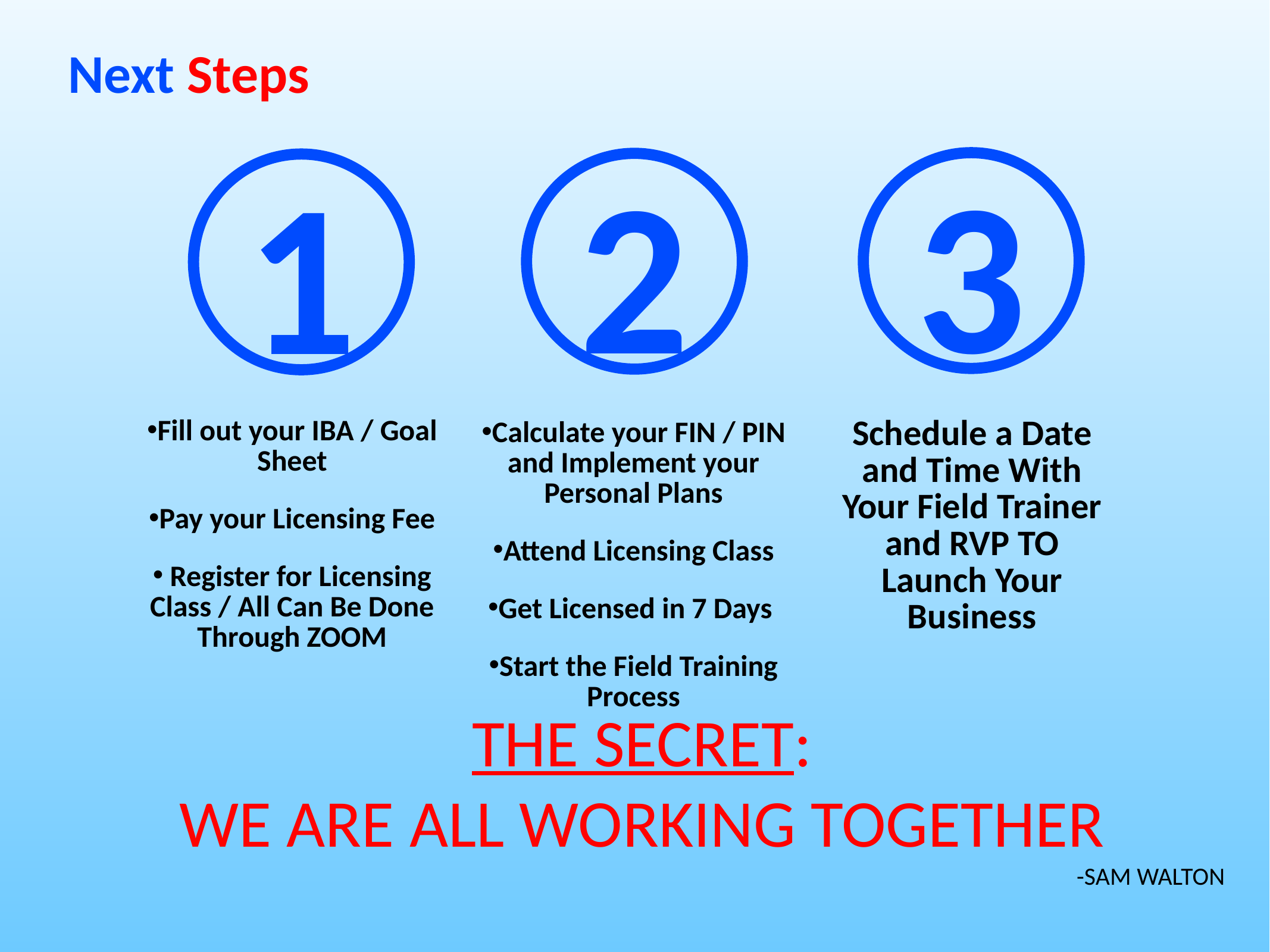

# Next Steps
3

2

1

Schedule a Date and Time With Your Field Trainer and RVP TO Launch Your Business
Fill out your IBA / Goal Sheet
Pay your Licensing Fee
 Register for Licensing Class / All Can Be Done Through ZOOM
Calculate your FIN / PIN and Implement your Personal Plans
Attend Licensing Class
Get Licensed in 7 Days
Start the Field Training Process
THE SECRET:
WE ARE ALL WORKING TOGETHER
-SAM WALTON